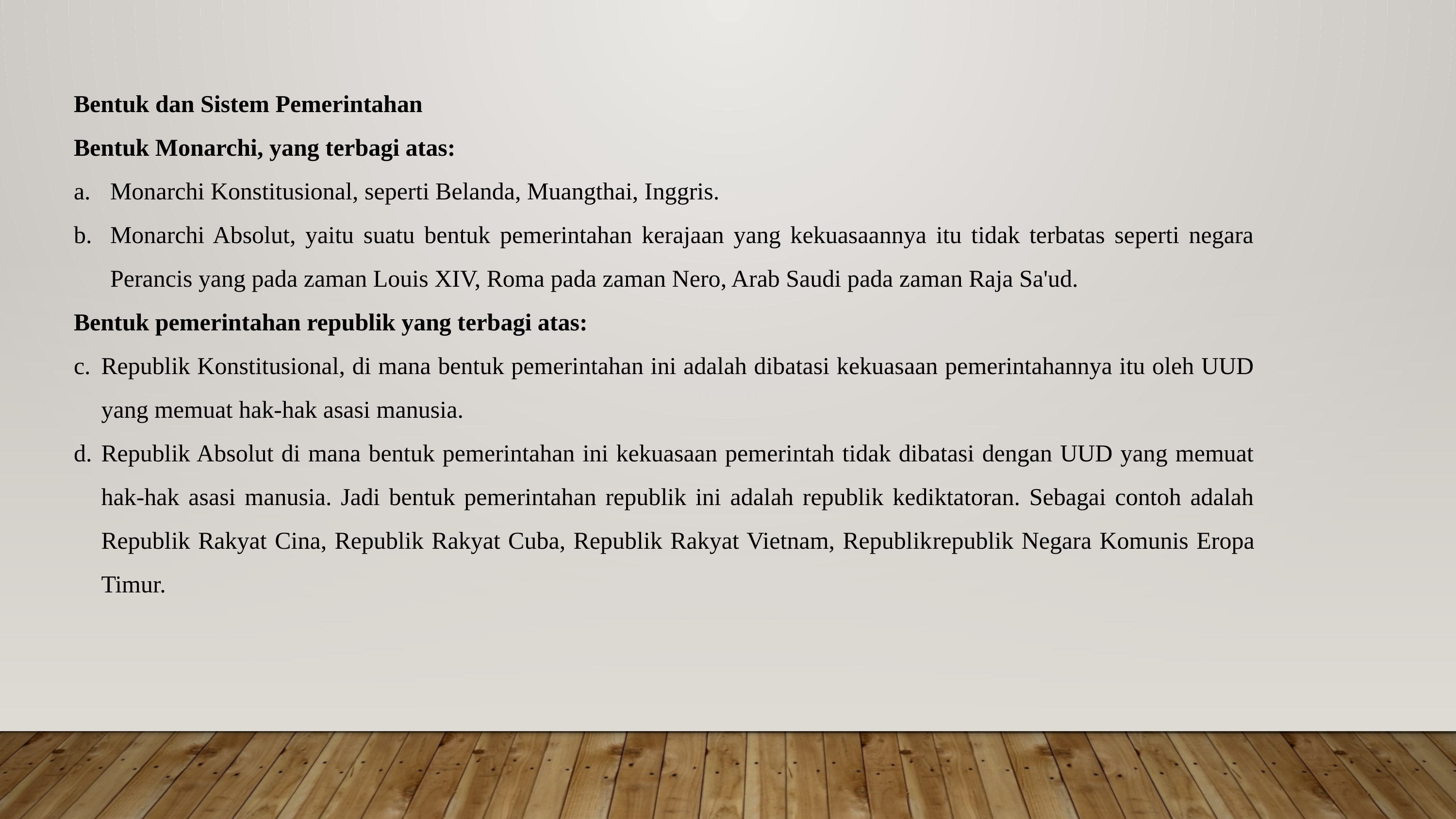

Bentuk dan Sistem Pemerintahan
Bentuk Monarchi, yang terbagi atas:
Monarchi Konstitusional, seperti Belanda, Muangthai, Inggris.
Monarchi Absolut, yaitu suatu bentuk pemerintahan kerajaan yang kekuasaannya itu tidak terbatas seperti negara Perancis yang pada zaman Louis XIV, Roma pada zaman Nero, Arab Saudi pada zaman Raja Sa'ud.
Bentuk pemerintahan republik yang terbagi atas:
Republik Konstitusional, di mana bentuk pemerintahan ini adalah dibatasi kekuasaan pemerintahannya itu oleh UUD yang memuat hak-hak asasi manusia.
Republik Absolut di mana bentuk pemerintahan ini kekuasaan pemerintah tidak dibatasi dengan UUD yang memuat hak-hak asasi manusia. Jadi bentuk pemerintahan republik ini adalah republik kediktatoran. Sebagai contoh adalah Republik Rakyat Cina, Republik Rakyat Cuba, Republik Rakyat Vietnam, Republik­republik Negara Komunis Eropa Timur.